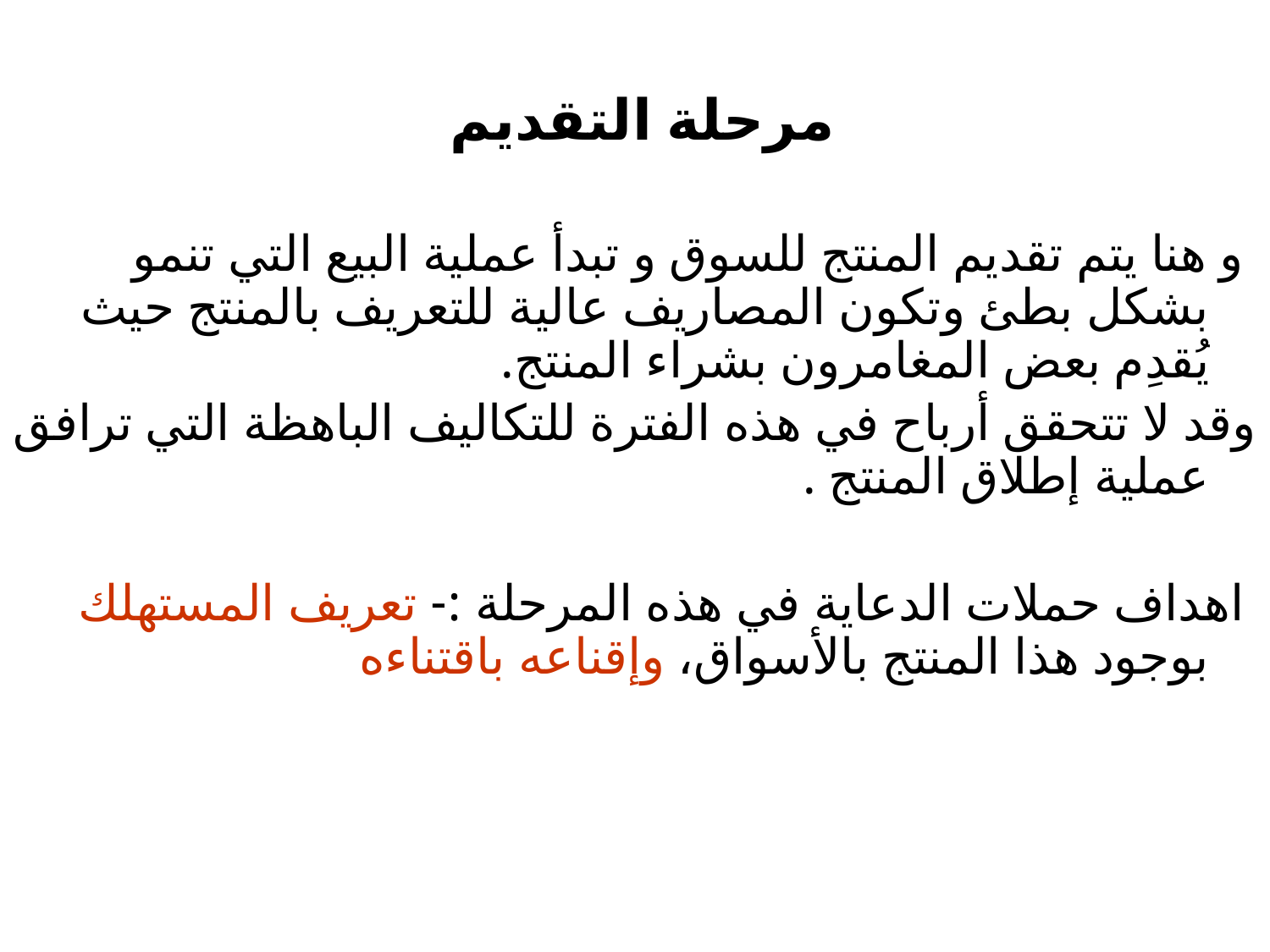

# مرحلة التقديم
 و هنا يتم تقديم المنتج للسوق و تبدأ عملية البيع التي تنمو بشكل بطئ وتكون المصاريف عالية للتعريف بالمنتج حيث يُقدِم بعض المغامرون بشراء المنتج.
وقد لا تتحقق أرباح في هذه الفترة للتكاليف الباهظة التي ترافق عملية إطلاق المنتج .

 اهداف حملات الدعاية في هذه المرحلة :- تعريف المستهلك بوجود هذا المنتج بالأسواق، وإقناعه باقتناءه